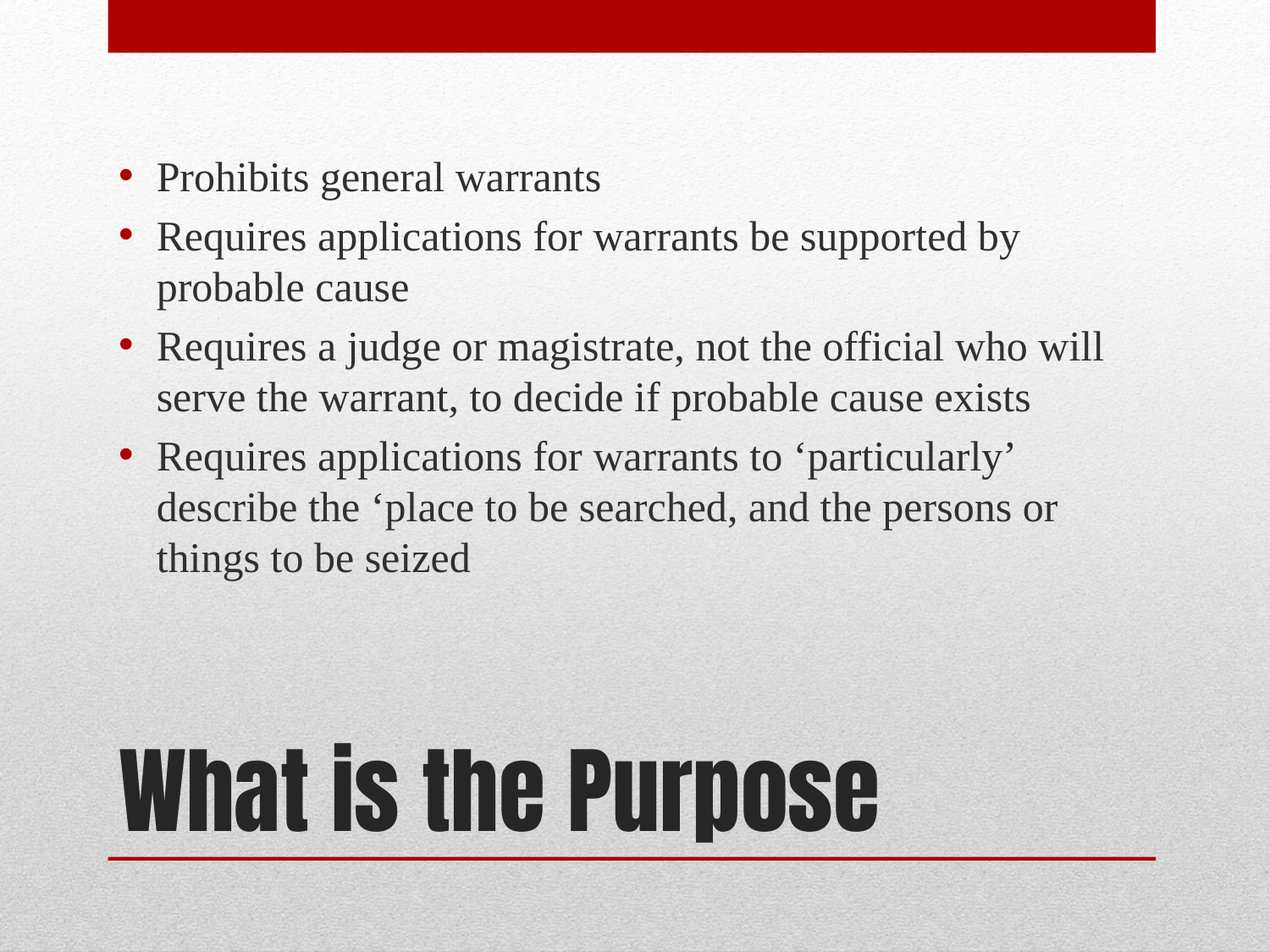

Prohibits general warrants
Requires applications for warrants be supported by probable cause
Requires a judge or magistrate, not the official who will serve the warrant, to decide if probable cause exists
Requires applications for warrants to ‘particularly’  describe the ‘place to be searched, and the persons or things to be seized
# What is the Purpose